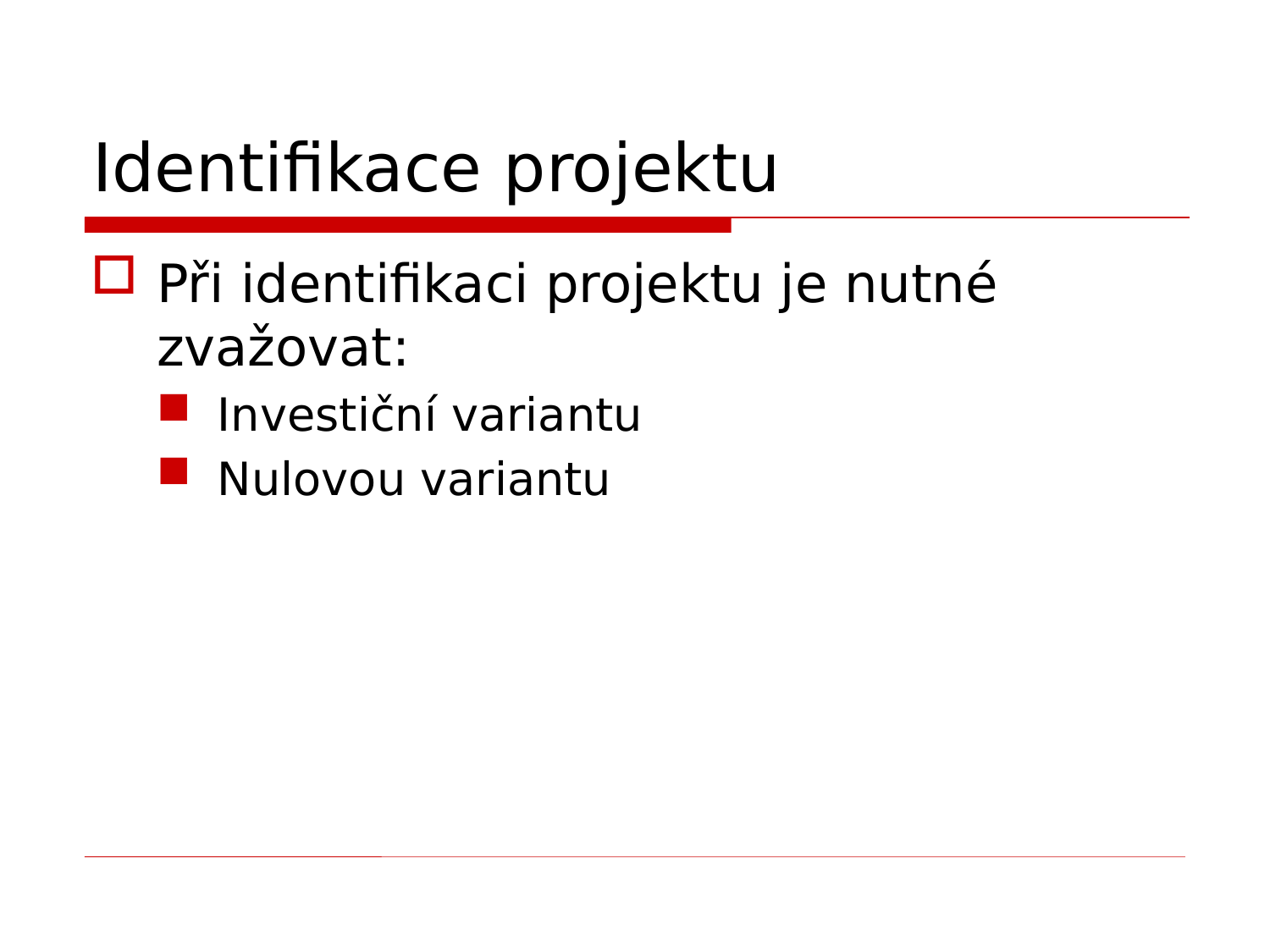

# Identifikace projektu
Při identifikaci projektu je nutné zvažovat:
Investiční variantu
Nulovou variantu